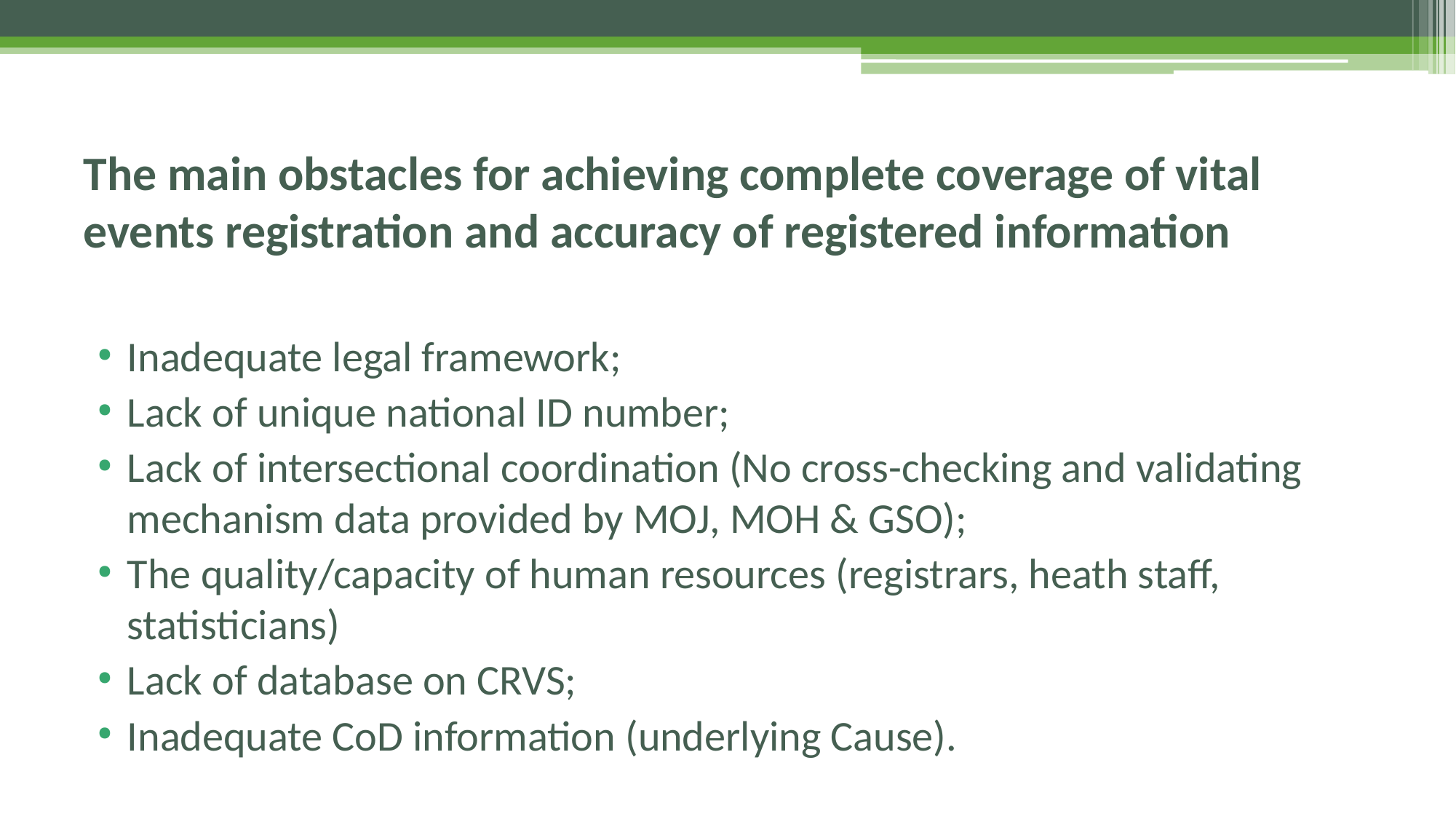

# The main obstacles for achieving complete coverage of vital events registration and accuracy of registered information

Inadequate legal framework;
Lack of unique national ID number;
Lack of intersectional coordination (No cross-checking and validating mechanism data provided by MOJ, MOH & GSO);
The quality/capacity of human resources (registrars, heath staff, statisticians)
Lack of database on CRVS;
Inadequate CoD information (underlying Cause).